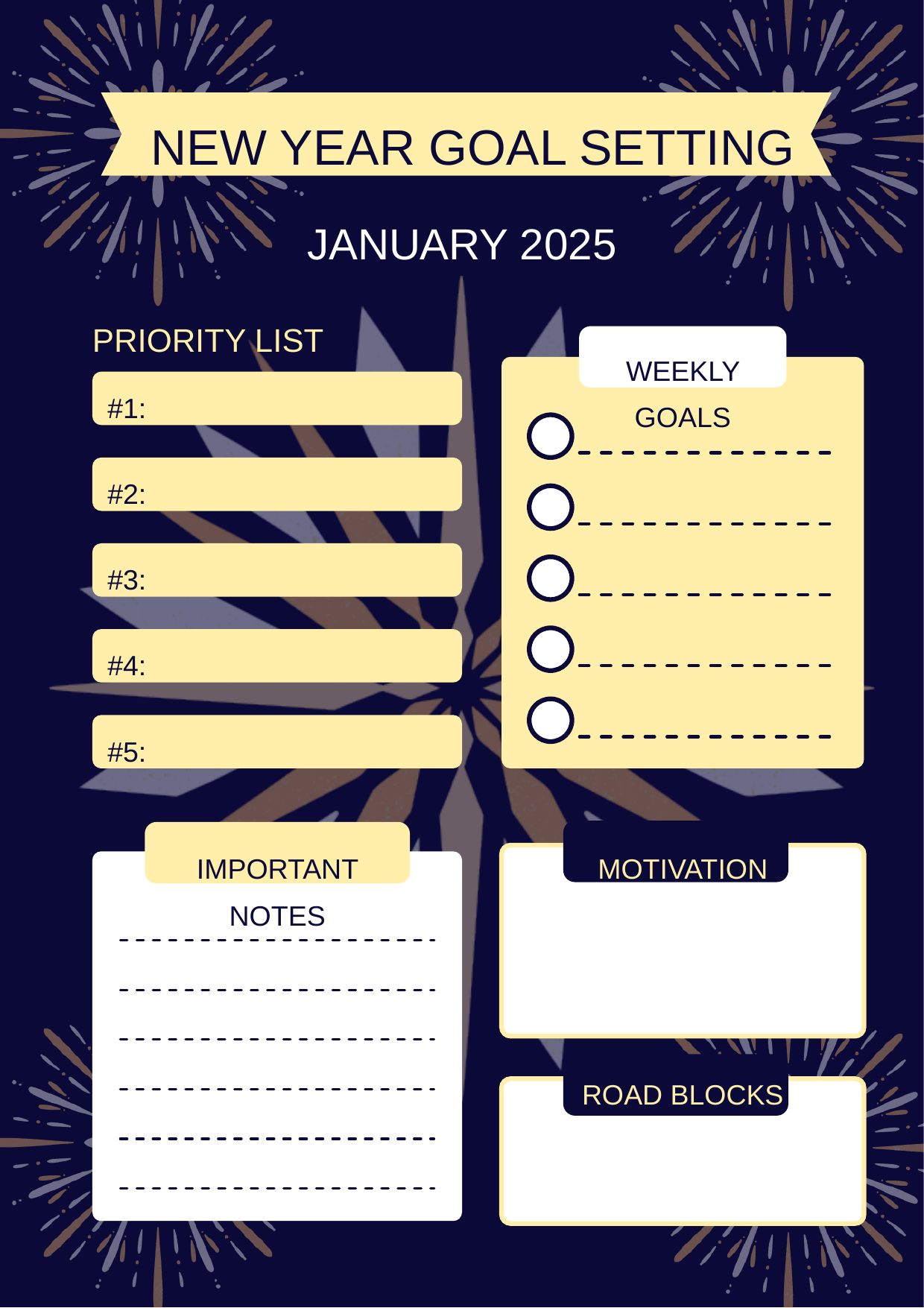

NEW YEAR GOAL SETTING
JANUARY 2025

PRIORITY LIST

WEEKLY GOALS

#1:

#2:

#3:

#4:

#5:

IMPORTANT NOTES
MOTIVATION

ROAD BLOCKS